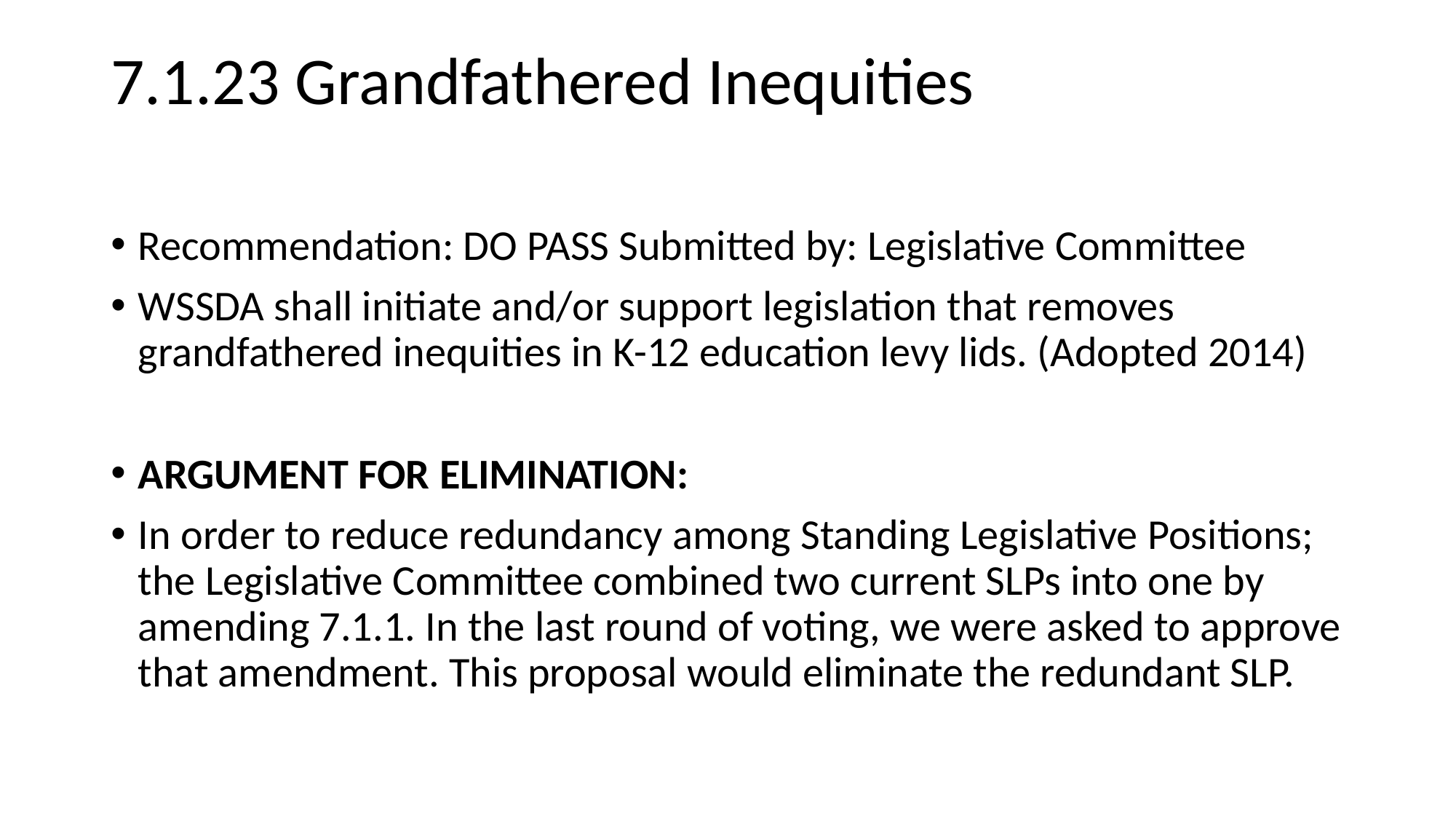

# 7.1.23 Grandfathered Inequities
Recommendation: DO PASS Submitted by: Legislative Committee
WSSDA shall initiate and/or support legislation that removes grandfathered inequities in K-12 education levy lids. (Adopted 2014)

ARGUMENT FOR ELIMINATION:
In order to reduce redundancy among Standing Legislative Positions; the Legislative Committee combined two current SLPs into one by amending 7.1.1. In the last round of voting, we were asked to approve that amendment. This proposal would eliminate the redundant SLP.